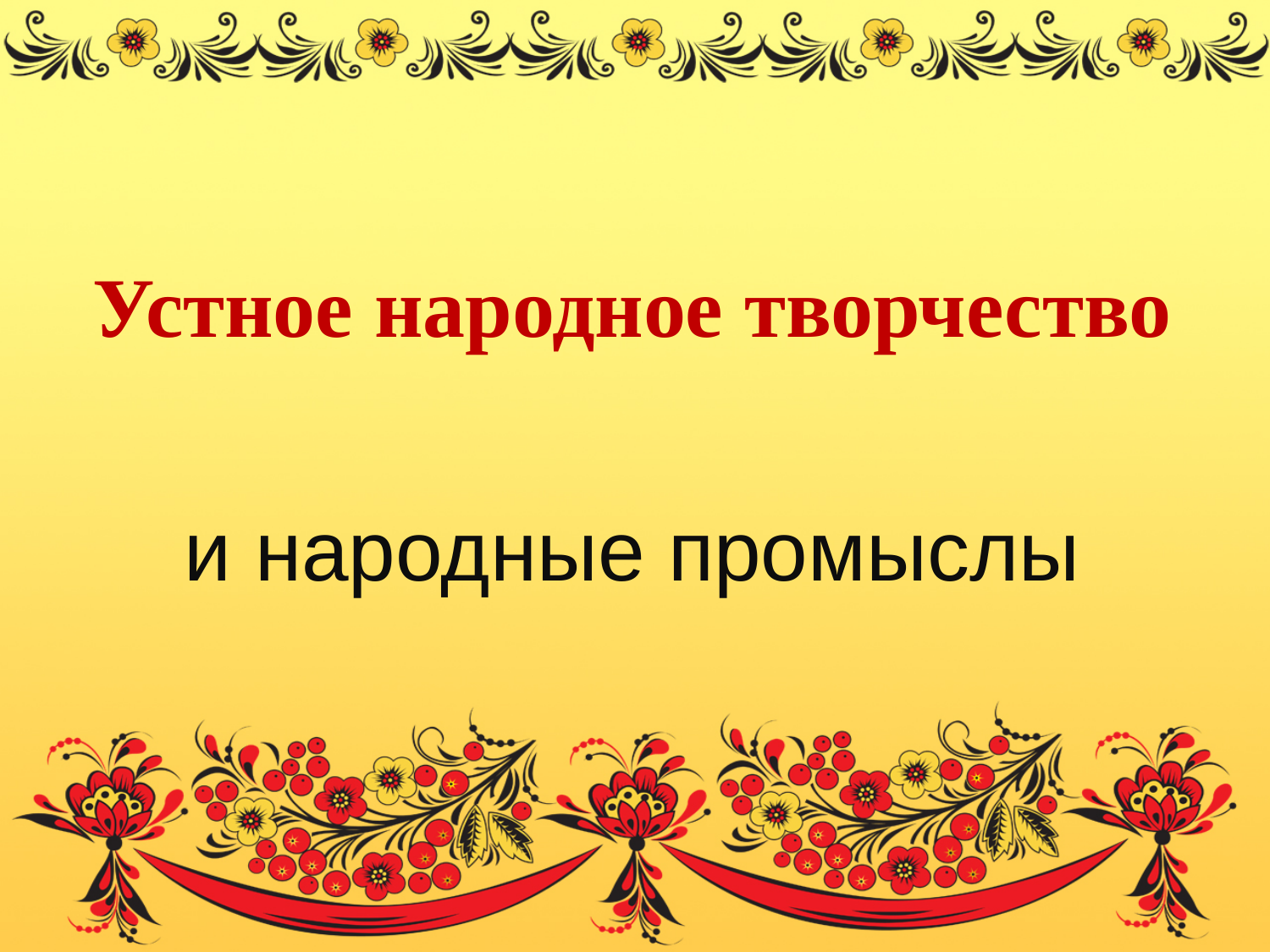

# Устное народное творчество
и народные промыслы